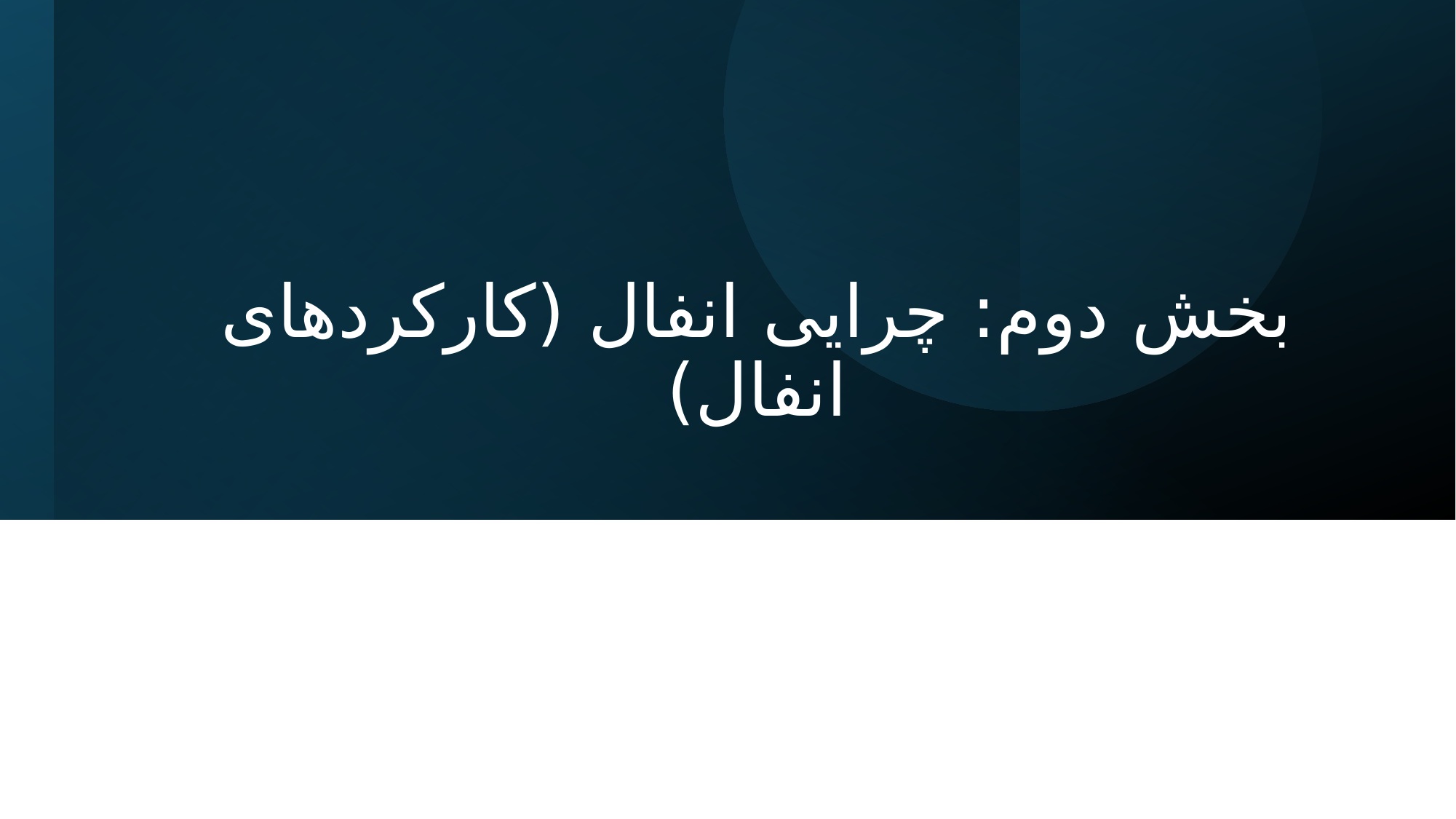

# بخش دوم: چرایی انفال (کارکردهای انفال)